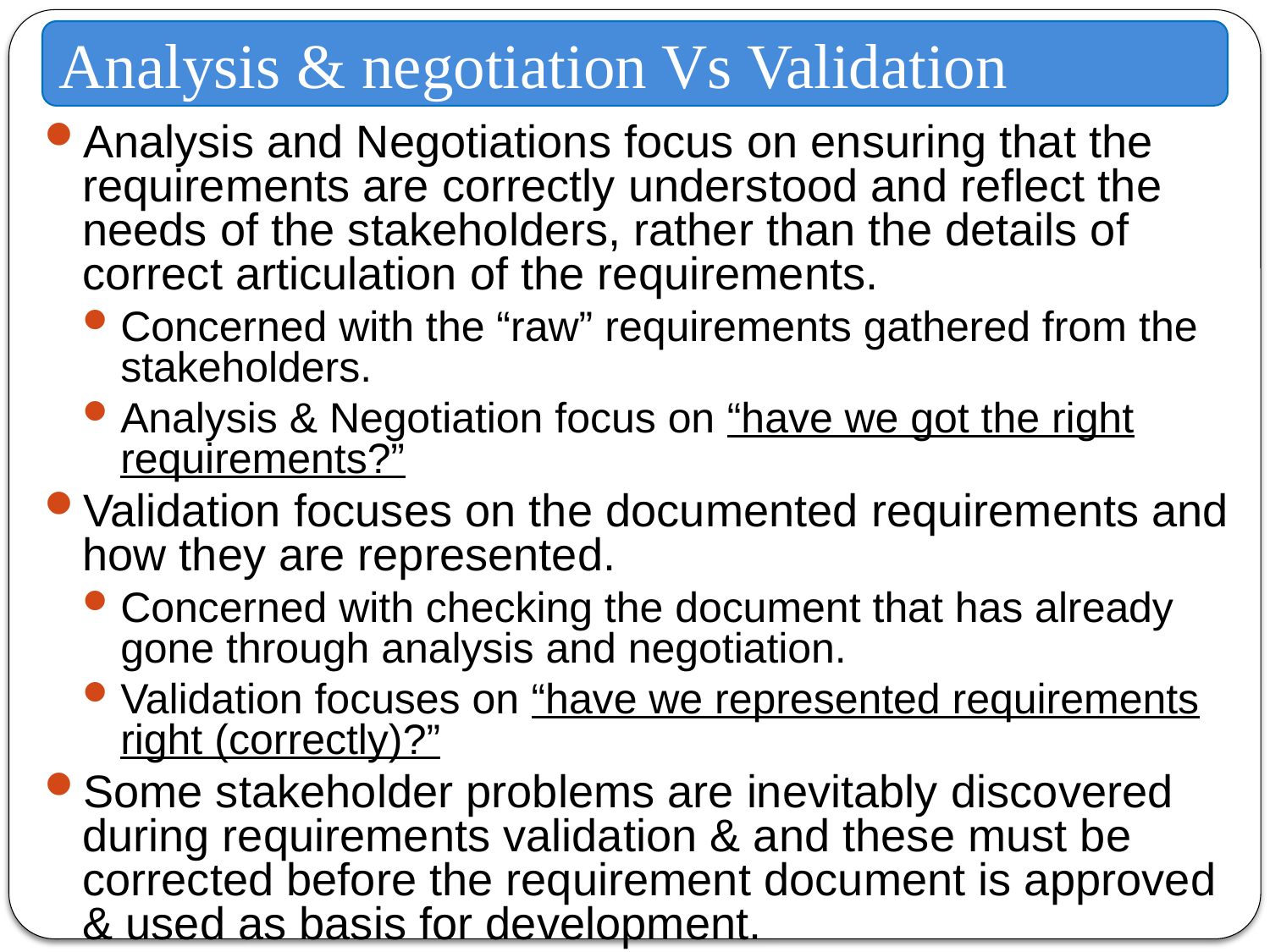

Analysis & negotiation Vs Validation
Analysis and Negotiations focus on ensuring that the requirements are correctly understood and reflect the needs of the stakeholders, rather than the details of correct articulation of the requirements.
Concerned with the “raw” requirements gathered from the stakeholders.
Analysis & Negotiation focus on “have we got the right requirements?”
Validation focuses on the documented requirements and how they are represented.
Concerned with checking the document that has already gone through analysis and negotiation.
Validation focuses on “have we represented requirements right (correctly)?”
Some stakeholder problems are inevitably discovered during requirements validation & and these must be corrected before the requirement document is approved & used as basis for development.
Problems that could be discovered during validation are
Documentation problems
Flaws in requirement elicitation, analysis & modeling